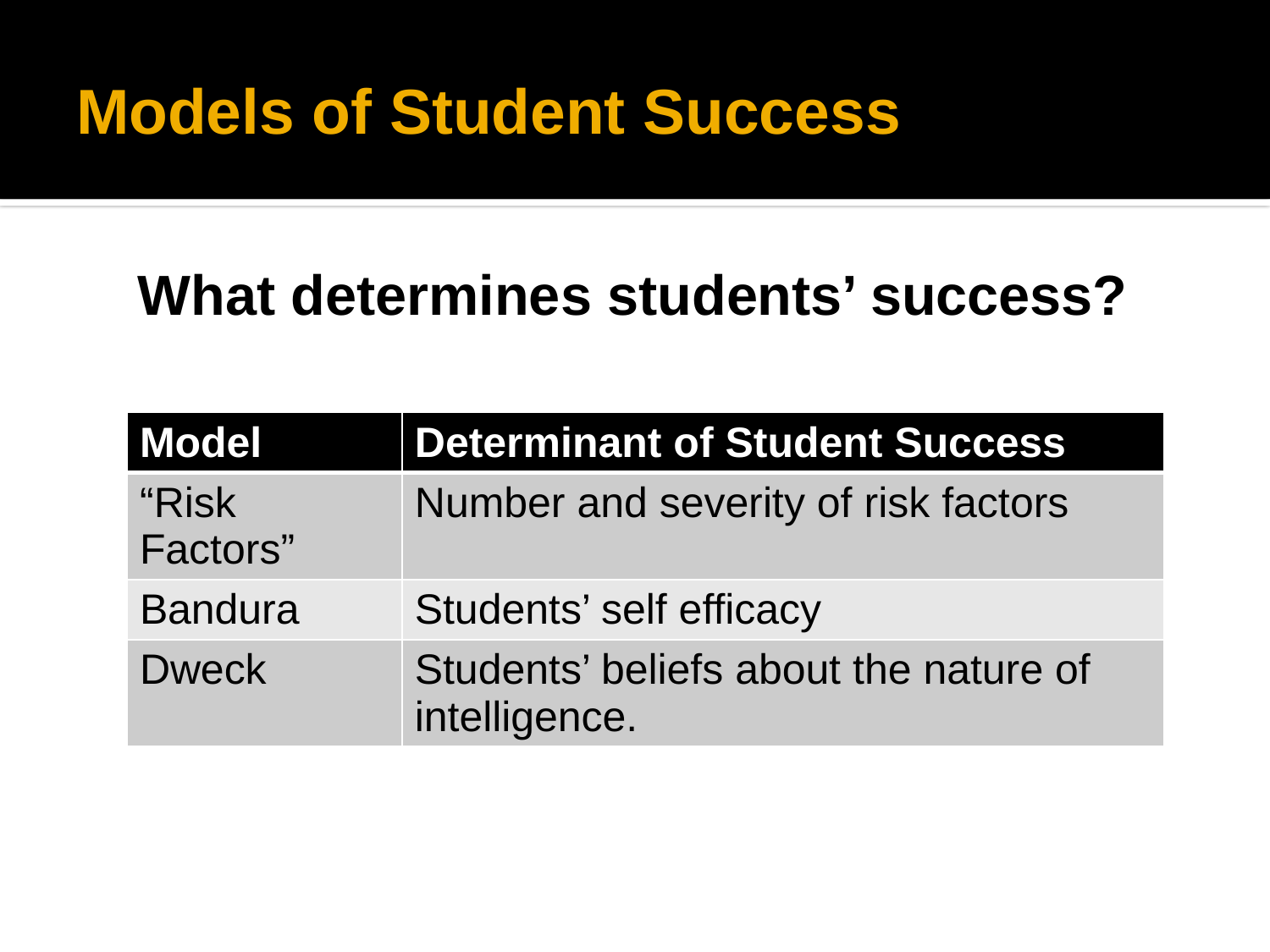

# Models of Student Success
What determines students’ success?

| Model | Determinant of Student Success |
| --- | --- |
| “Risk Factors” | Number and severity of risk factors |
| Bandura | Students’ self efficacy |
| Dweck | Students’ beliefs about the nature of intelligence. |